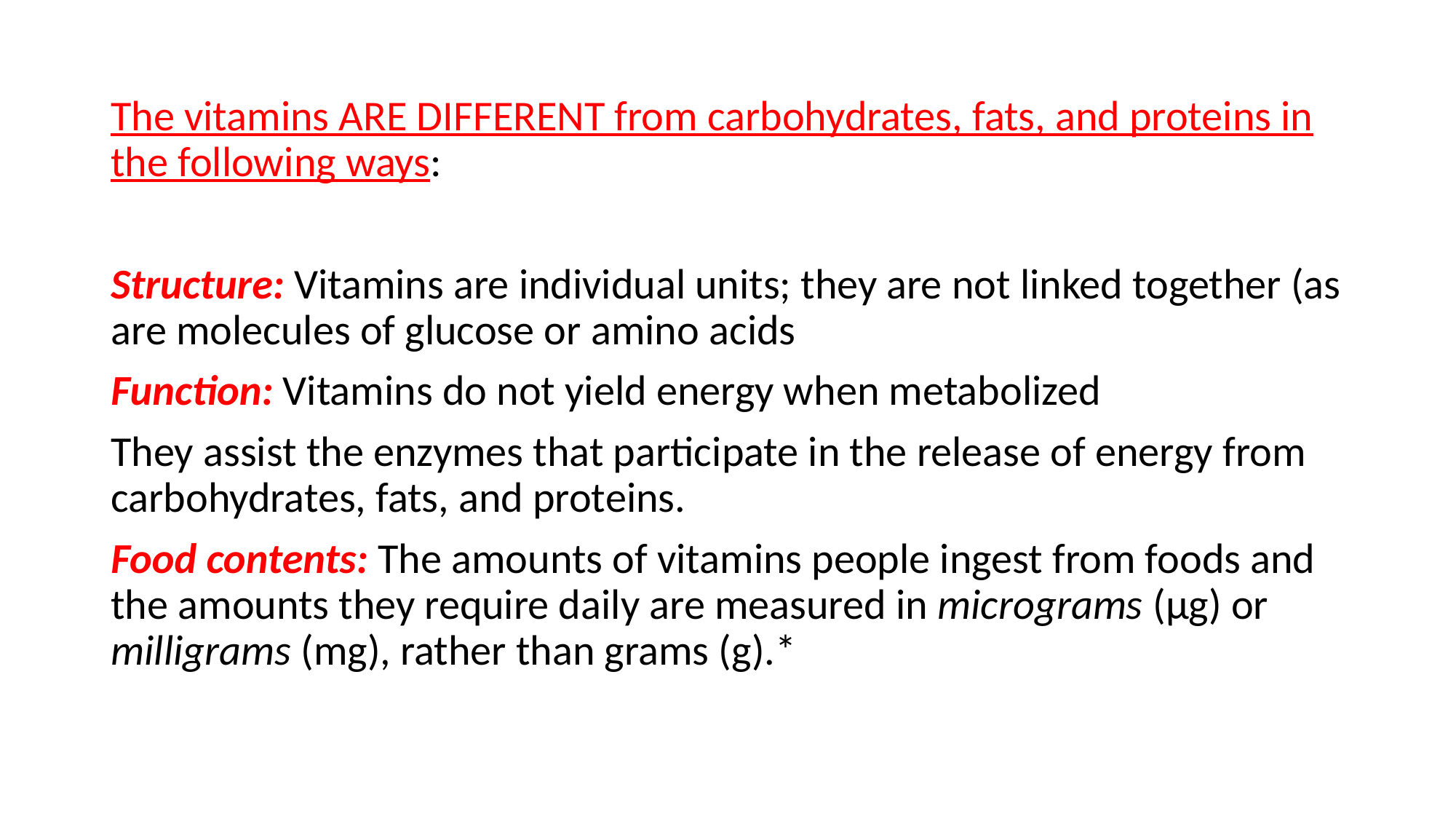

The vitamins ARE DIFFERENT from carbohydrates, fats, and proteins in the following ways:

Structure: Vitamins are individual units; they are not linked together (as are molecules of glucose or amino acids
Function: Vitamins do not yield energy when metabolized
They assist the enzymes that participate in the release of energy from carbohydrates, fats, and proteins.
Food contents: The amounts of vitamins people ingest from foods and the amounts they require daily are measured in micrograms (μg) or milligrams (mg), rather than grams (g).*